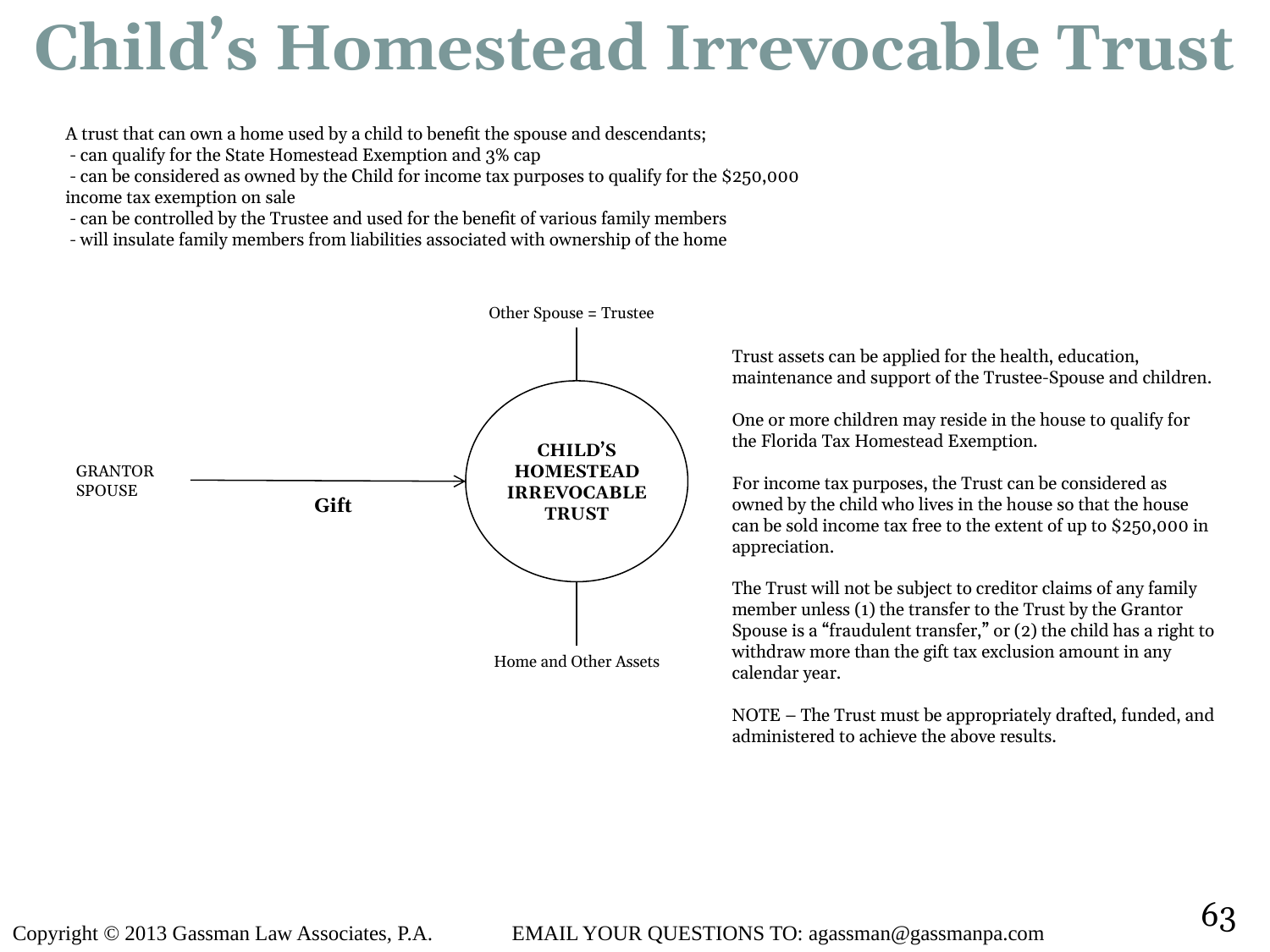

Child’s Homestead Irrevocable Trust
A trust that can own a home used by a child to benefit the spouse and descendants;
 - can qualify for the State Homestead Exemption and 3% cap
 - can be considered as owned by the Child for income tax purposes to qualify for the $250,000 income tax exemption on sale
 - can be controlled by the Trustee and used for the benefit of various family members
 - will insulate family members from liabilities associated with ownership of the home
Other Spouse = Trustee
Trust assets can be applied for the health, education, maintenance and support of the Trustee-Spouse and children.

One or more children may reside in the house to qualify for the Florida Tax Homestead Exemption.

For income tax purposes, the Trust can be considered as owned by the child who lives in the house so that the house can be sold income tax free to the extent of up to $250,000 in appreciation.

The Trust will not be subject to creditor claims of any family member unless (1) the transfer to the Trust by the Grantor Spouse is a “fraudulent transfer,” or (2) the child has a right to withdraw more than the gift tax exclusion amount in any calendar year.

NOTE – The Trust must be appropriately drafted, funded, and administered to achieve the above results.
CHILD’S HOMESTEAD IRREVOCABLE TRUST
GRANTOR
SPOUSE
Gift
Home and Other Assets
63
Copyright © 2013 Gassman Law Associates, P.A.               EMAIL YOUR QUESTIONS TO: agassman@gassmanpa.com